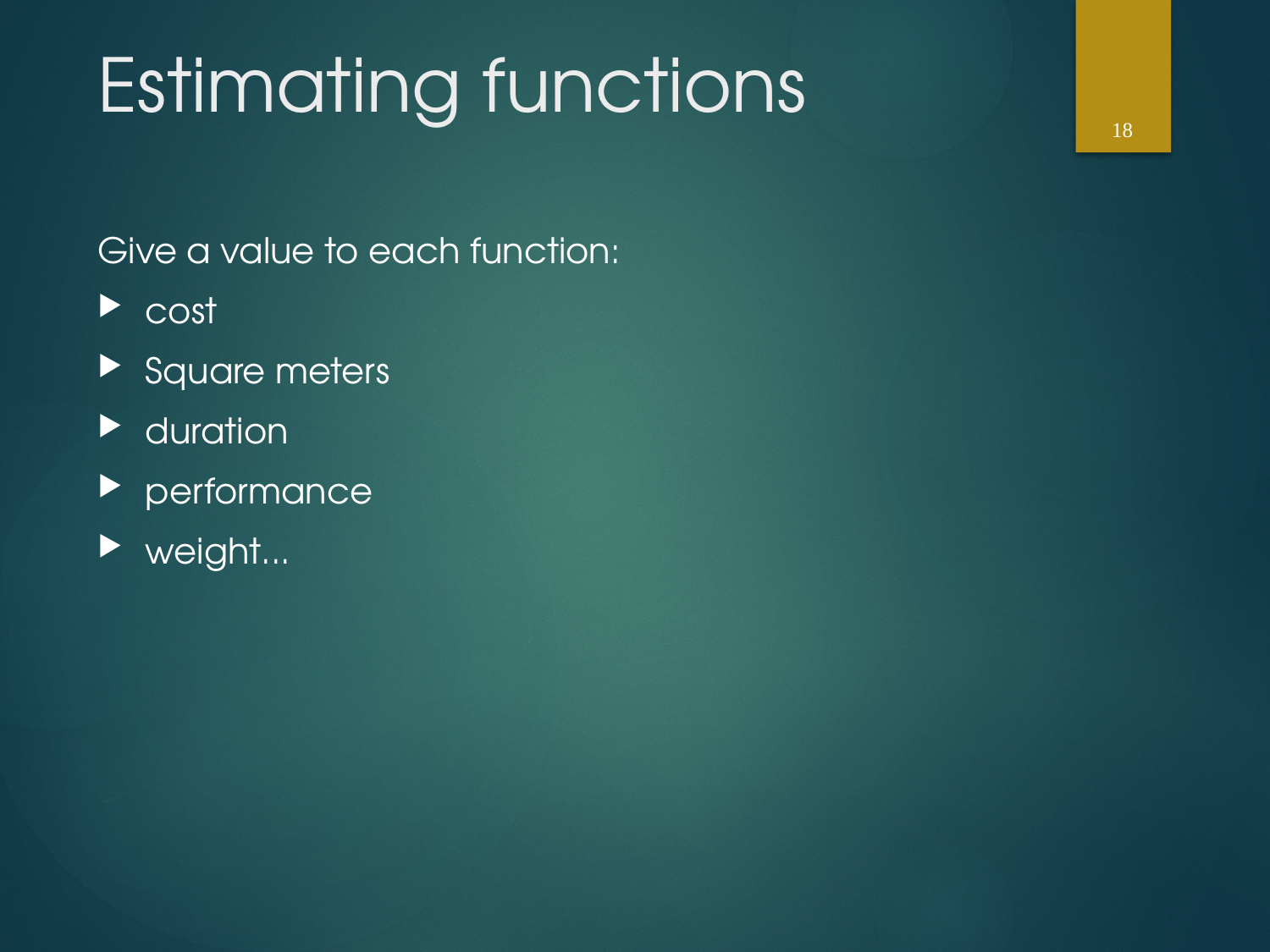

# Estimating functions
18
Give a value to each function:
cost
Square meters
duration
performance
weight...